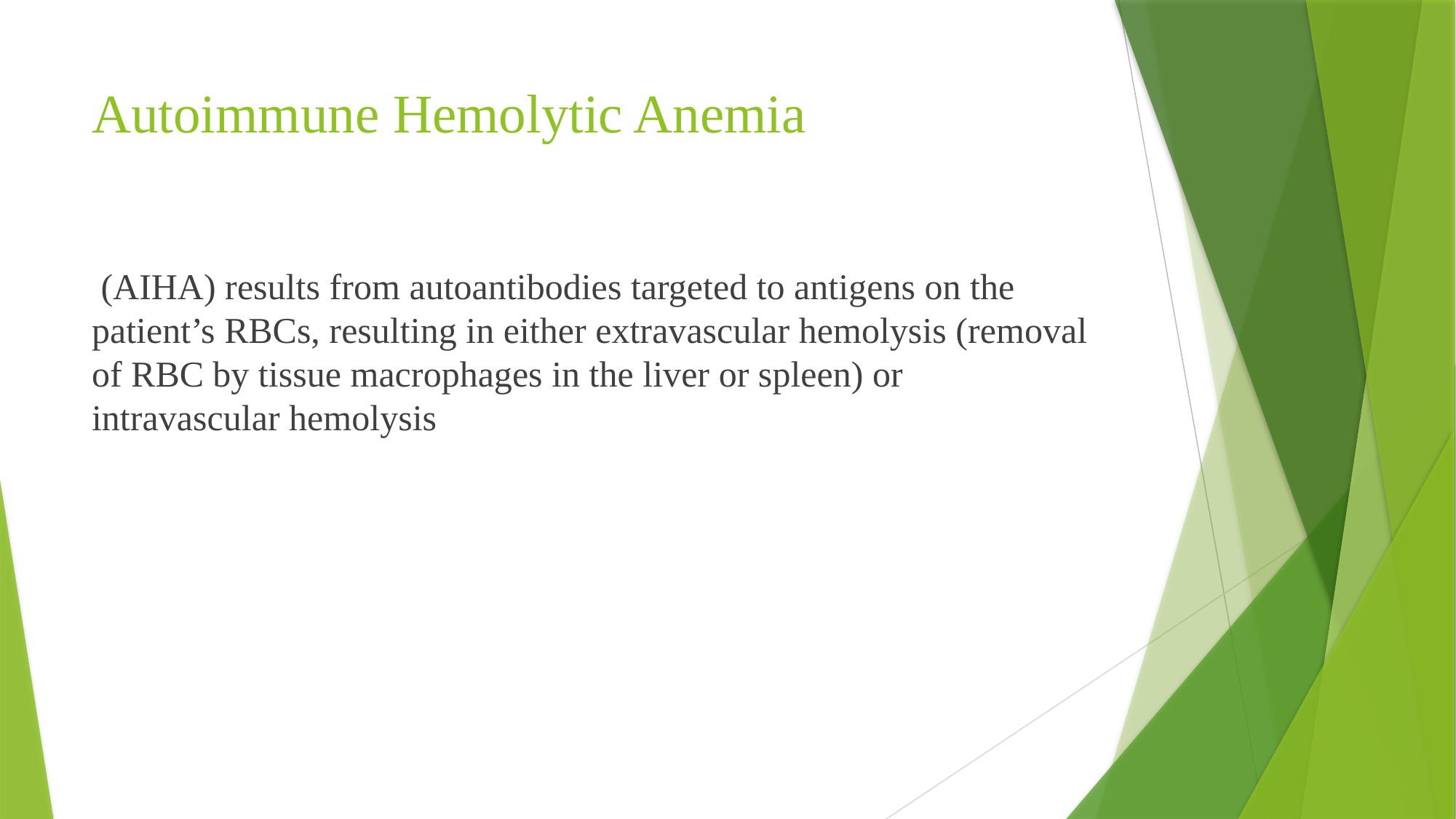

# Autoimmune Hemolytic Anemia
 (AIHA) results from autoantibodies targeted to antigens on the patient’s RBCs, resulting in either extravascular hemolysis (removal of RBC by tissue macrophages in the liver or spleen) or  intravascular hemolysis